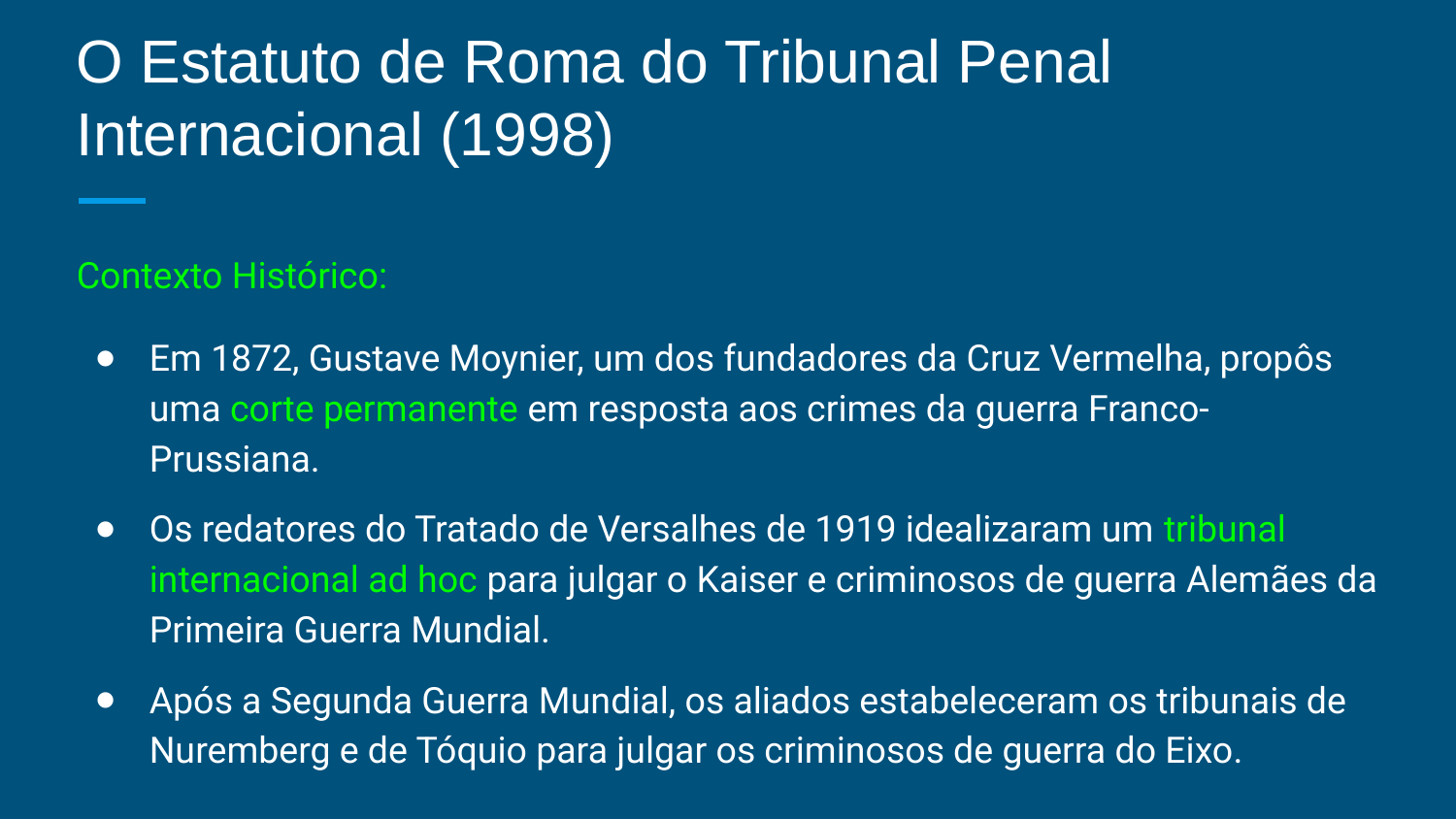

# O Estatuto de Roma do Tribunal Penal Internacional (1998)
Contexto Histórico:
Em 1872, Gustave Moynier, um dos fundadores da Cruz Vermelha, propôs uma corte permanente em resposta aos crimes da guerra Franco-Prussiana.
Os redatores do Tratado de Versalhes de 1919 idealizaram um tribunal internacional ad hoc para julgar o Kaiser e criminosos de guerra Alemães da Primeira Guerra Mundial.
Após a Segunda Guerra Mundial, os aliados estabeleceram os tribunais de Nuremberg e de Tóquio para julgar os criminosos de guerra do Eixo.